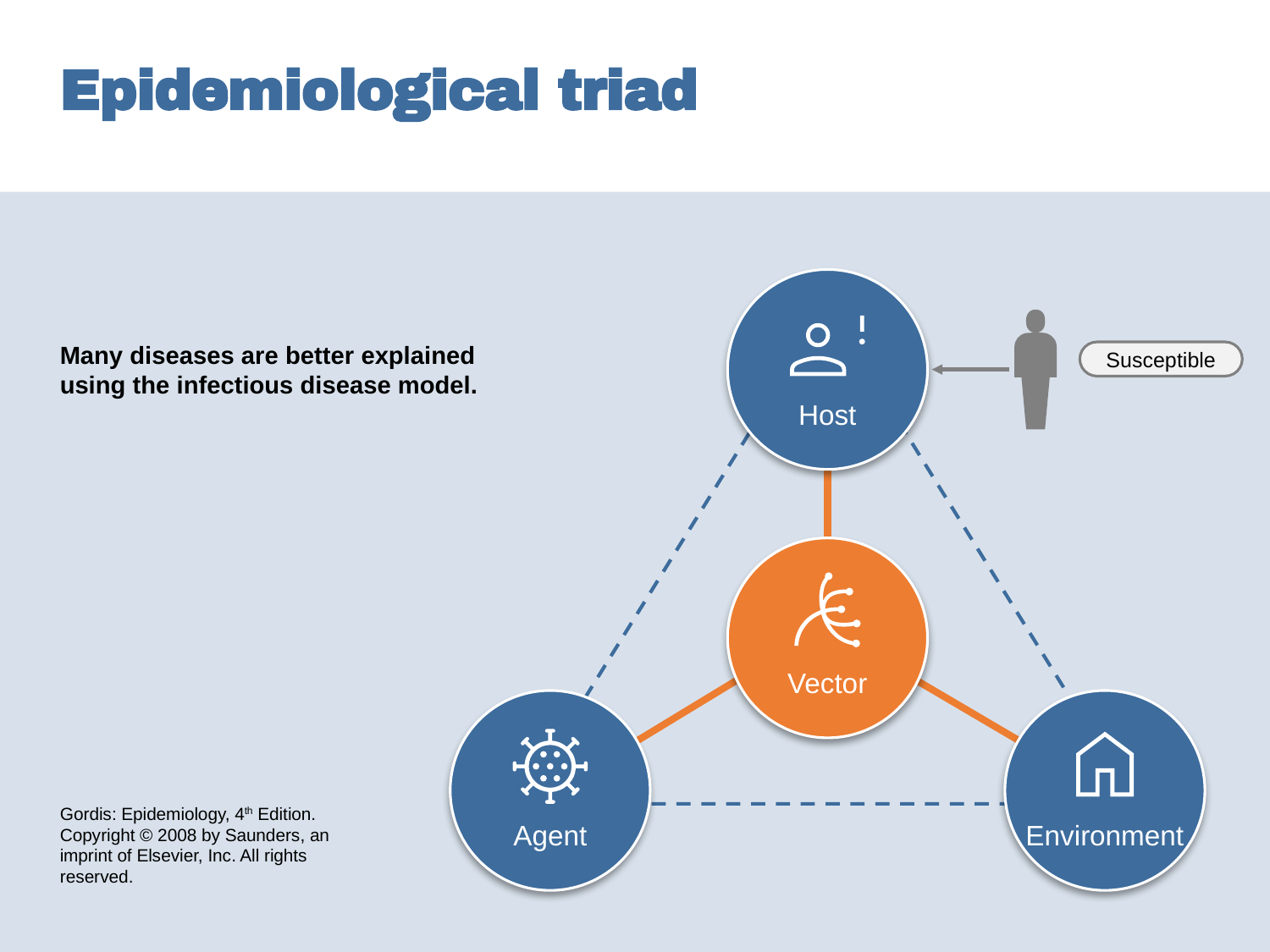

Epidemiological triad

Many diseases are better explained using the infectious disease model.
Susceptible
Host

Vector

Gordis: Epidemiology, 4th Edition.
Copyright © 2008 by Saunders, an imprint of Elsevier, Inc. All rights reserved.
Agent
Environment